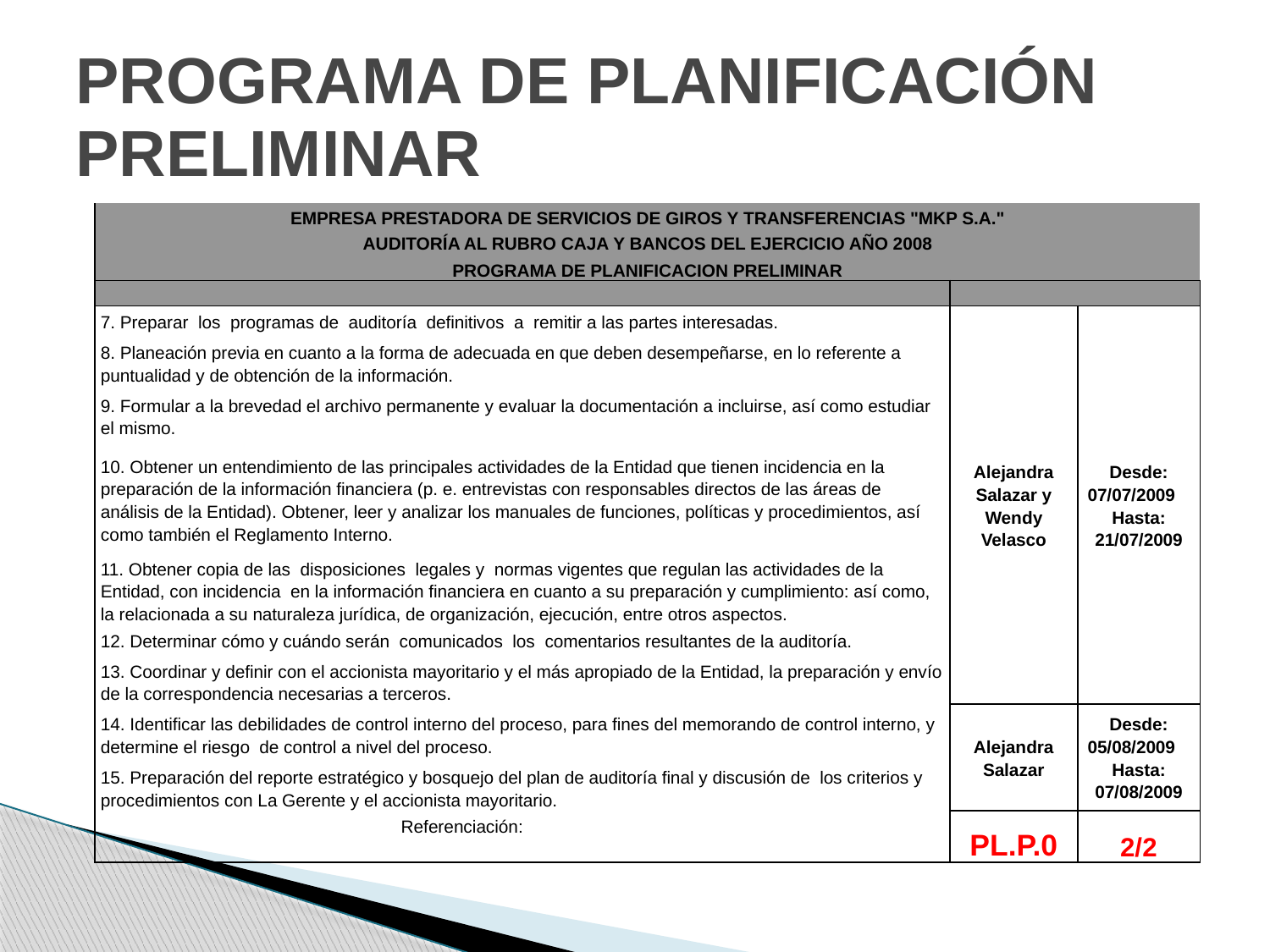

# PROGRAMA DE PLANIFICACIÓN PRELIMINAR
| EMPRESA PRESTADORA DE SERVICIOS DE GIROS Y TRANSFERENCIAS "MKP S.A." |  |  |  |  |  |  |  |  |  |  |  |
| --- | --- | --- | --- | --- | --- | --- | --- | --- | --- | --- | --- |
| AUDITORÍA AL RUBRO CAJA Y BANCOS DEL EJERCICIO AÑO 2008 |  |  |  |  |  |  |  |  |  |  |  |
| PROGRAMA DE PLANIFICACION PRELIMINAR |  |  |  |  |  |  |  |  |  |  |  |
|  |  |  |  |  |  |  |  |  |  |  |  |
| 7. Preparar los programas de auditoría definitivos a remitir a las partes interesadas. |  |  |  |  |  |  |  |  |  | Alejandra Salazar y Wendy Velasco | Desde: 07/07/2009 Hasta: 21/07/2009 |
| 8. Planeación previa en cuanto a la forma de adecuada en que deben desempeñarse, en lo referente a puntualidad y de obtención de la información. |  |  |  |  |  |  |  |  |  |  |  |
| 9. Formular a la brevedad el archivo permanente y evaluar la documentación a incluirse, así como estudiar el mismo. |  |  |  |  |  |  |  |  |  |  |  |
| 10. Obtener un entendimiento de las principales actividades de la Entidad que tienen incidencia en la preparación de la información financiera (p. e. entrevistas con responsables directos de las áreas de análisis de la Entidad). Obtener, leer y analizar los manuales de funciones, políticas y procedimientos, así como también el Reglamento Interno. |  |  |  |  |  |  |  |  |  |  |  |
| 11. Obtener copia de las disposiciones legales y normas vigentes que regulan las actividades de la Entidad, con incidencia en la información financiera en cuanto a su preparación y cumplimiento: así como, la relacionada a su naturaleza jurídica, de organización, ejecución, entre otros aspectos. |  |  |  |  |  |  |  |  |  |  |  |
| 12. Determinar cómo y cuándo serán comunicados los comentarios resultantes de la auditoría. |  |  |  |  |  |  |  |  |  |  |  |
| 13. Coordinar y definir con el accionista mayoritario y el más apropiado de la Entidad, la preparación y envío de la correspondencia necesarias a terceros. |  |  |  |  |  |  |  |  |  |  |  |
| 14. Identificar las debilidades de control interno del proceso, para fines del memorando de control interno, y determine el riesgo de control a nivel del proceso. |  |  |  |  |  |  |  |  |  | Alejandra Salazar | Desde: 05/08/2009 Hasta: 07/08/2009 |
| 15. Preparación del reporte estratégico y bosquejo del plan de auditoría final y discusión de los criterios y procedimientos con La Gerente y el accionista mayoritario. |  |  |  |  |  |  |  |  |  |  |  |
|  |  |  |  |  |  |  |  | Referenciación: |  | PL.P.0 | 2/2 |
|  |  |  |  |  |  |  |  |  |  |  |  |